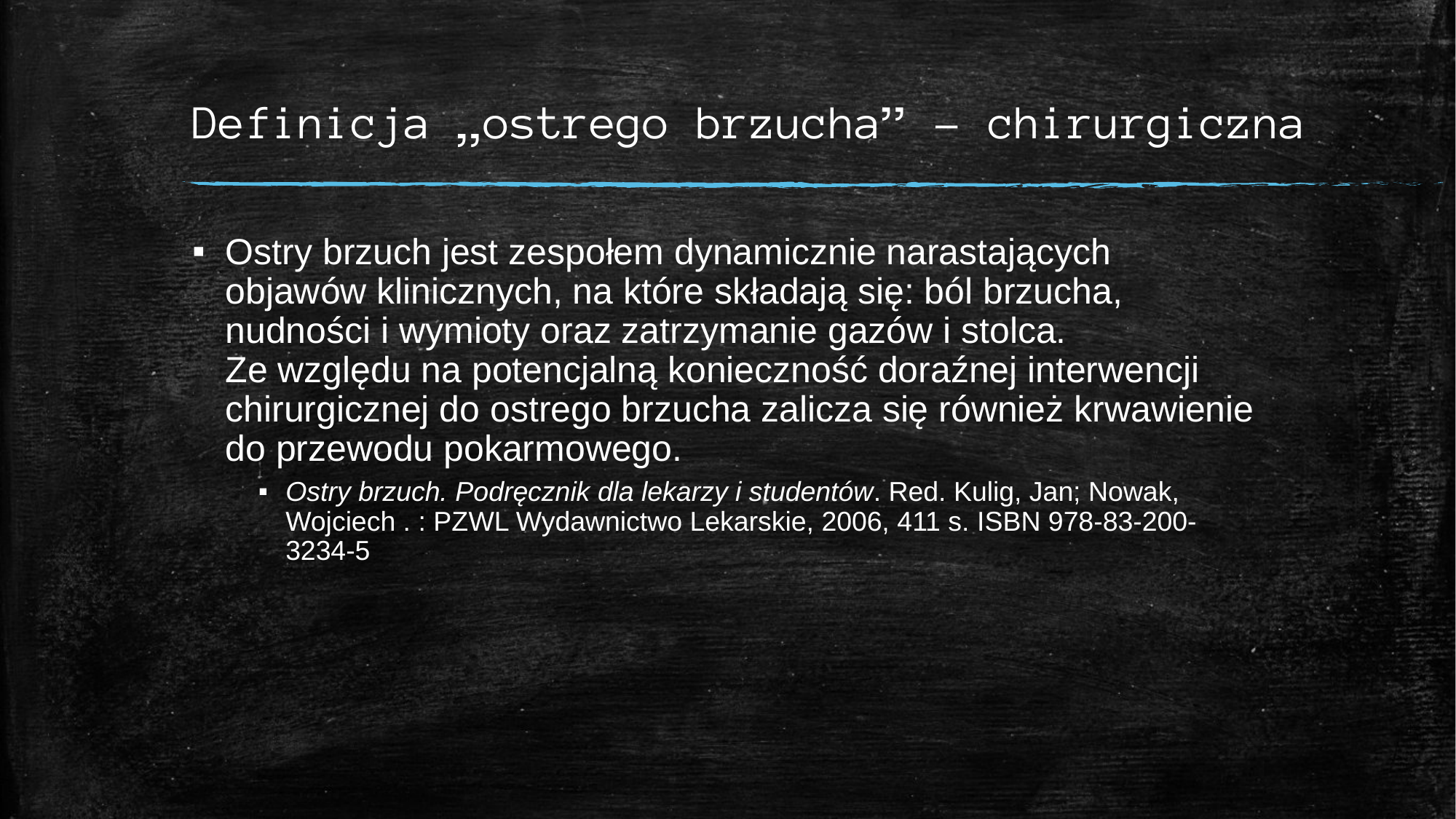

# Definicja „ostrego brzucha” - chirurgiczna
Ostry brzuch jest zespołem dynamicznie narastających objawów klinicznych, na które składają się: ból brzucha, nudności i wymioty oraz zatrzymanie gazów i stolca.
Ze względu na potencjalną konieczność doraźnej interwencji chirurgicznej do ostrego brzucha zalicza się również krwawienie do przewodu pokarmowego.
Ostry brzuch. Podręcznik dla lekarzy i studentów. Red. Kulig, Jan; Nowak, Wojciech . : PZWL Wydawnictwo Lekarskie, 2006, 411 s. ISBN 978-83-200-3234-5